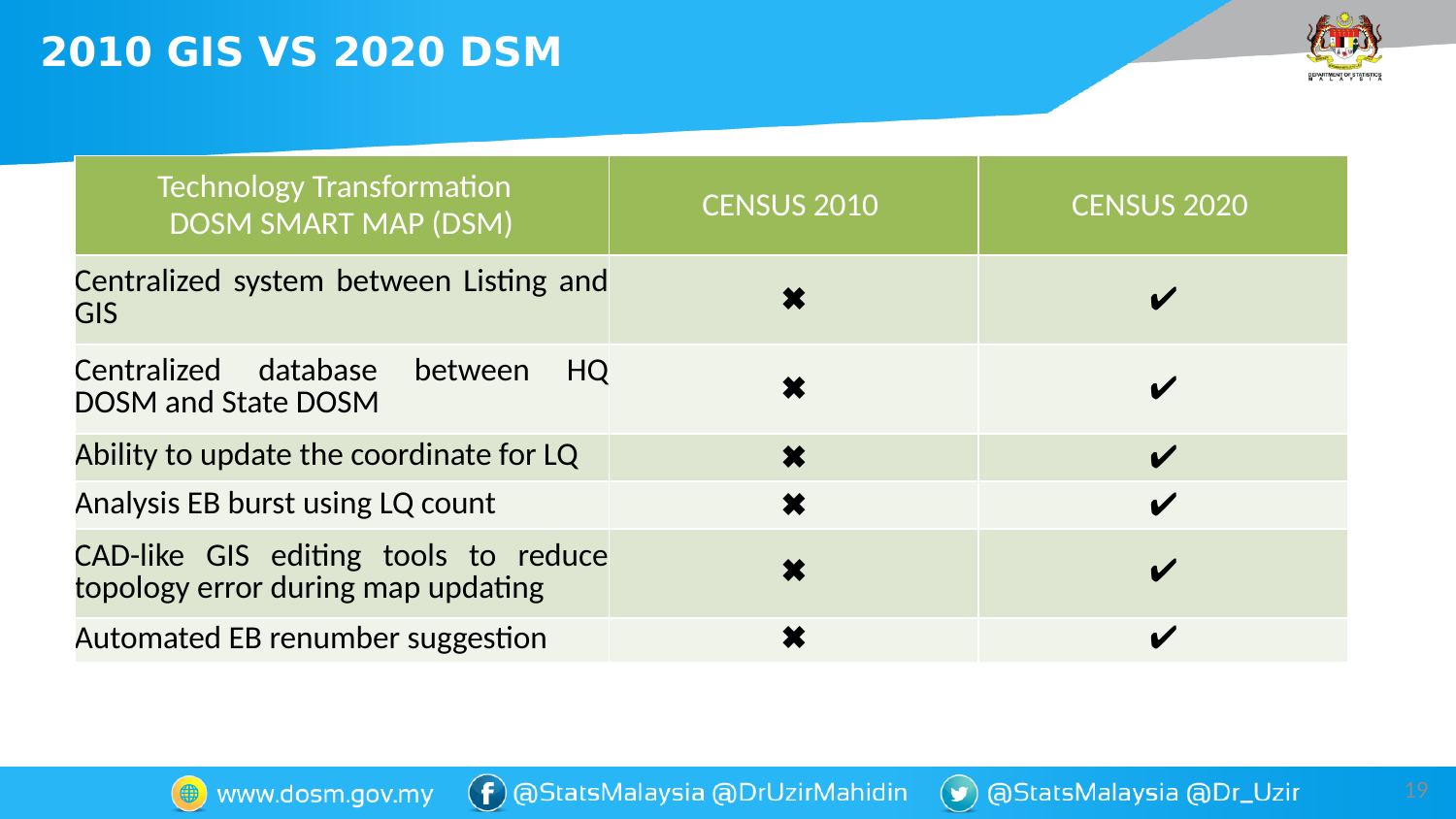

# 2010 GIS VS 2020 DSM
| Technology Transformation   DOSM SMART MAP (DSM) | CENSUS 2010 | CENSUS 2020 |
| --- | --- | --- |
| Centralized system between Listing and GIS | ✖️ | ✔️ |
| Centralized database between HQ DOSM and State DOSM | ✖️ | ✔️ |
| Ability to update the coordinate for LQ | ✖️ | ✔️ |
| Analysis EB burst using LQ count | ✖️ | ✔️ |
| CAD-like GIS editing tools to reduce topology error during map updating | ✖️ | ✔️ |
| Automated EB renumber suggestion | ✖️ | ✔️ |
19